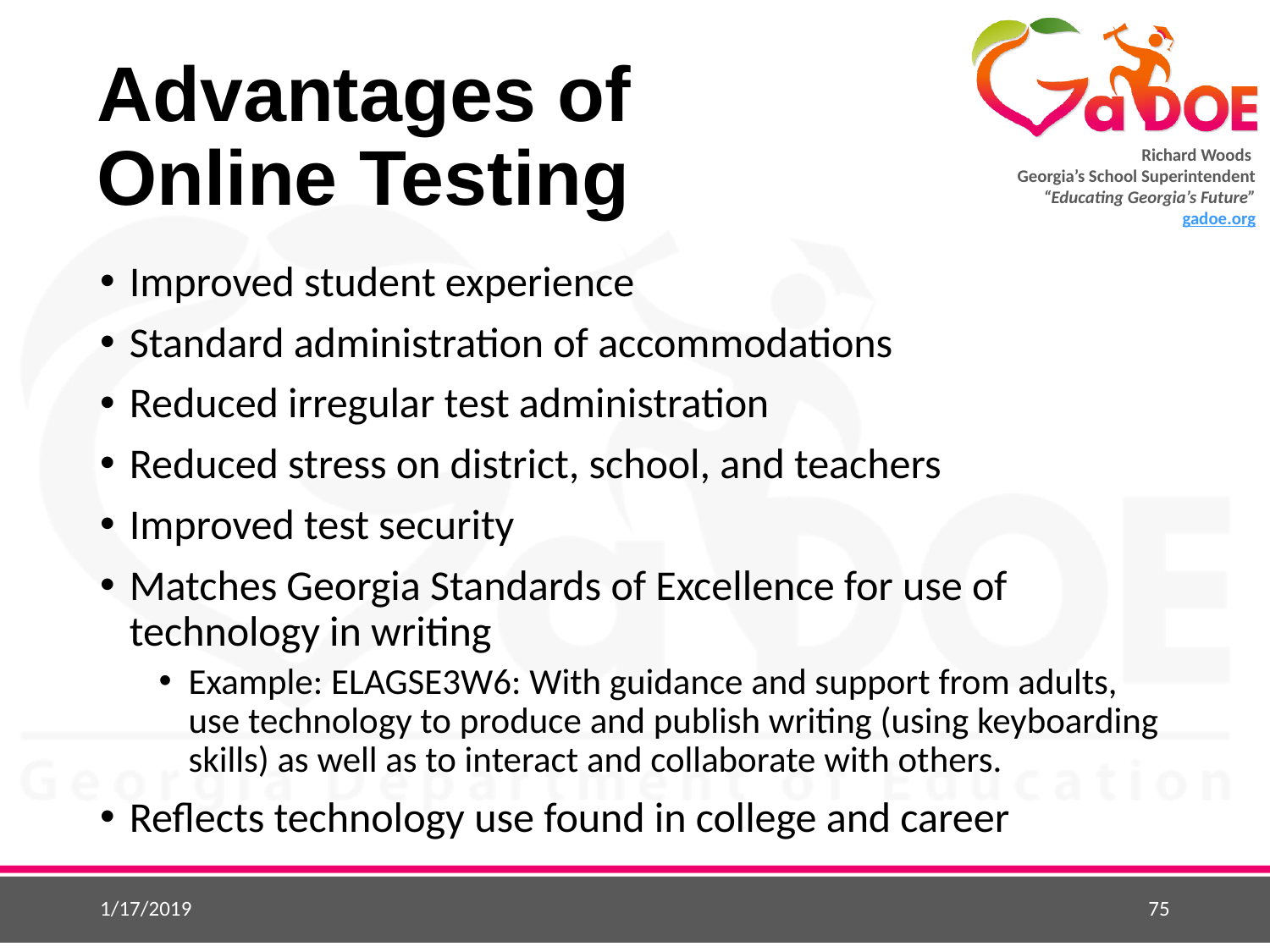

# Advantages of Online Testing
Improved student experience
Standard administration of accommodations
Reduced irregular test administration
Reduced stress on district, school, and teachers
Improved test security
Matches Georgia Standards of Excellence for use of technology in writing
Example: ELAGSE3W6: With guidance and support from adults, use technology to produce and publish writing (using keyboarding skills) as well as to interact and collaborate with others.
Reflects technology use found in college and career
1/17/2019
75